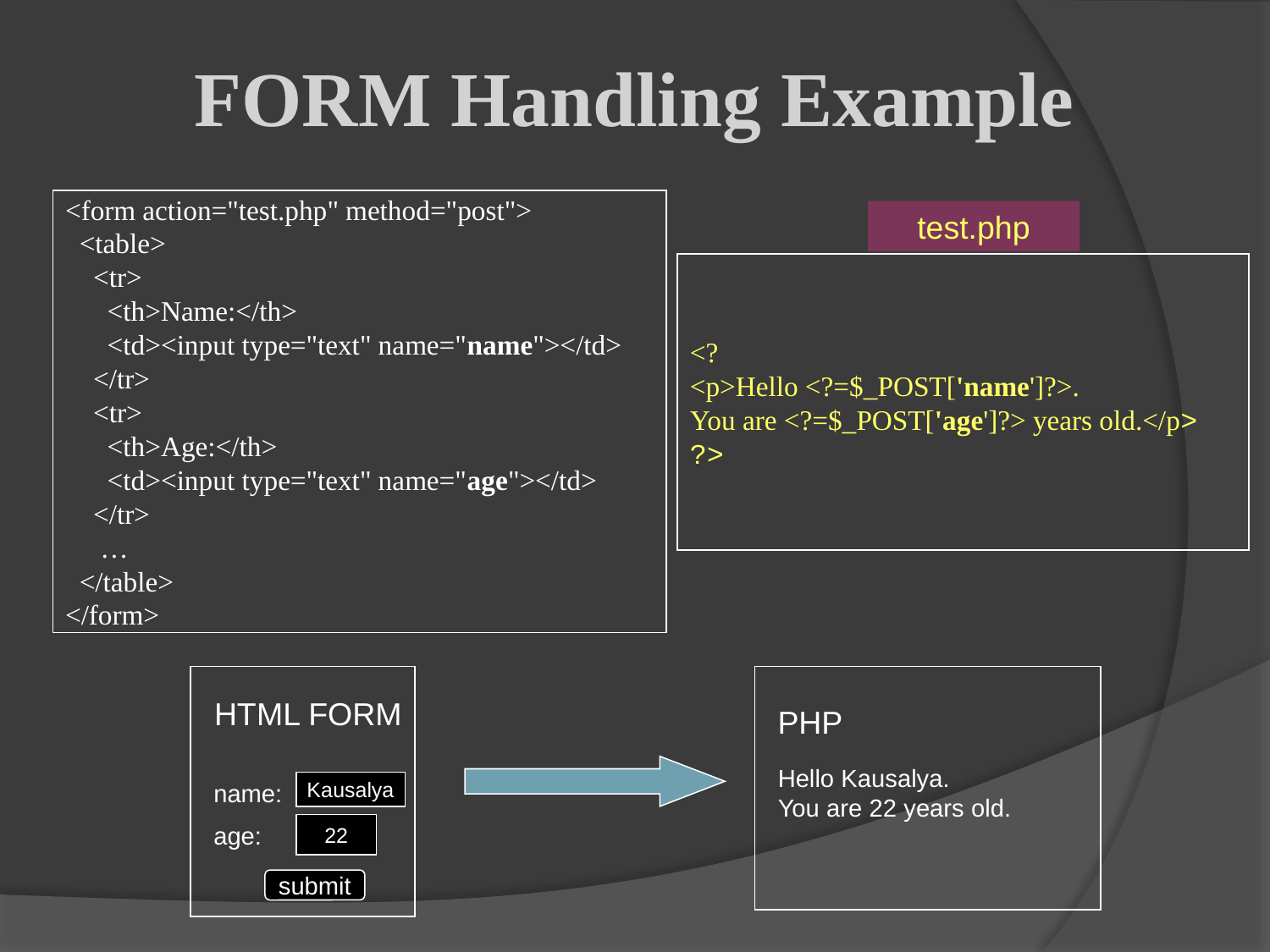

FORM Handling Example
<form action="test.php" method="post">
  <table>
    <tr>
      <th>Name:</th>
      <td><input type="text" name="name"></td>
    </tr>
    <tr>
      <th>Age:</th>
      <td><input type="text" name="age"></td>
    </tr>
     …
  </table>
</form>
test.php
<?
<p>Hello <?=$_POST['name']?>.
You are <?=$_POST['age']?> years old.</p>
?>

HTML FORM
PHP

Hello Kausalya.
You are 22 years old.
name:
Kausalya
age:
22
submit